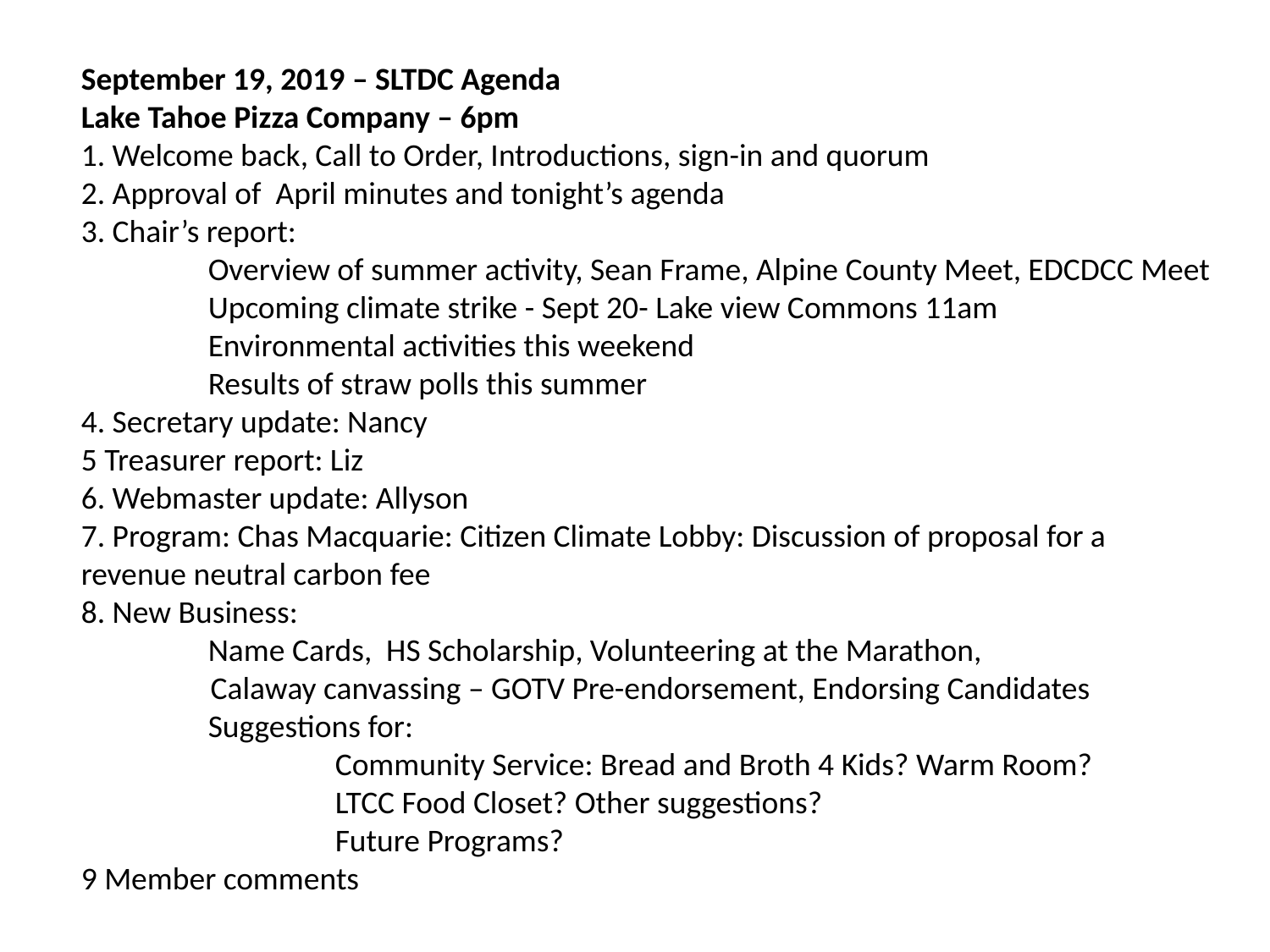

September 19, 2019 – SLTDC Agenda
Lake Tahoe Pizza Company – 6pm
1. Welcome back, Call to Order, Introductions, sign-in and quorum
2. Approval of  April minutes and tonight’s agenda
3. Chair’s report:
	Overview of summer activity, Sean Frame, Alpine County Meet, EDCDCC Meet
	Upcoming climate strike - Sept 20- Lake view Commons 11am
	Environmental activities this weekend
	Results of straw polls this summer
4. Secretary update: Nancy
5 Treasurer report: Liz
6. Webmaster update: Allyson
7. Program: Chas Macquarie: Citizen Climate Lobby: Discussion of proposal for a revenue neutral carbon fee
8. New Business:
	Name Cards,  HS Scholarship, Volunteering at the Marathon,
                  Calaway canvassing – GOTV Pre-endorsement, Endorsing Candidates
	Suggestions for:
		Community Service: Bread and Broth 4 Kids? Warm Room?
		LTCC Food Closet? Other suggestions?
		Future Programs?
9 Member comments